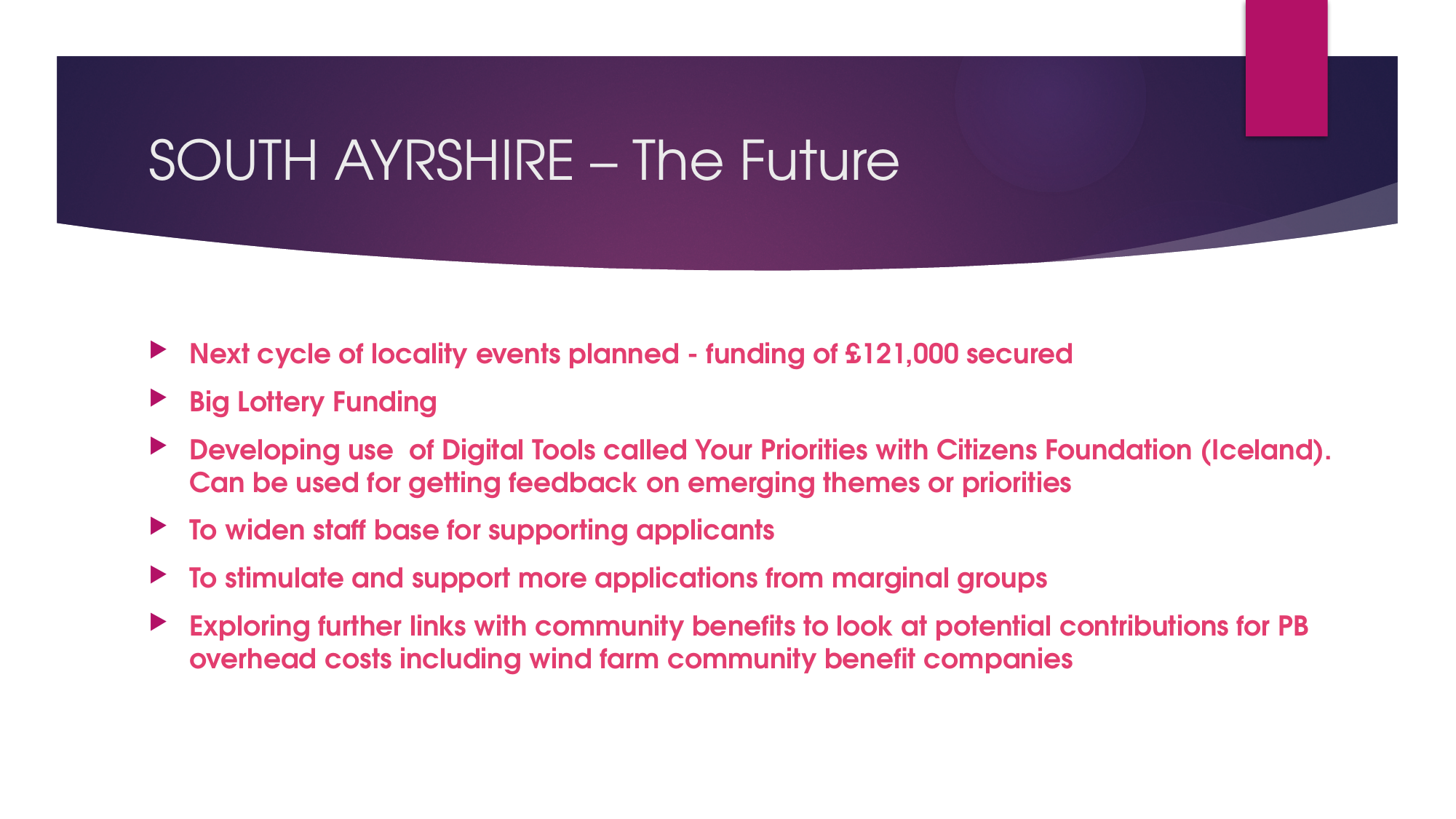

# SOUTH AYRSHIRE – The Future

Next cycle of locality events planned - funding of £121,000 secured
Big Lottery Funding
Developing use  of Digital Tools called Your Priorities with Citizens Foundation (Iceland). Can be used for getting feedback on emerging themes or priorities
To widen staff base for supporting applicants
To stimulate and support more applications from marginal groups
Exploring further links with community benefits to look at potential contributions for PB overhead costs including wind farm community benefit companies